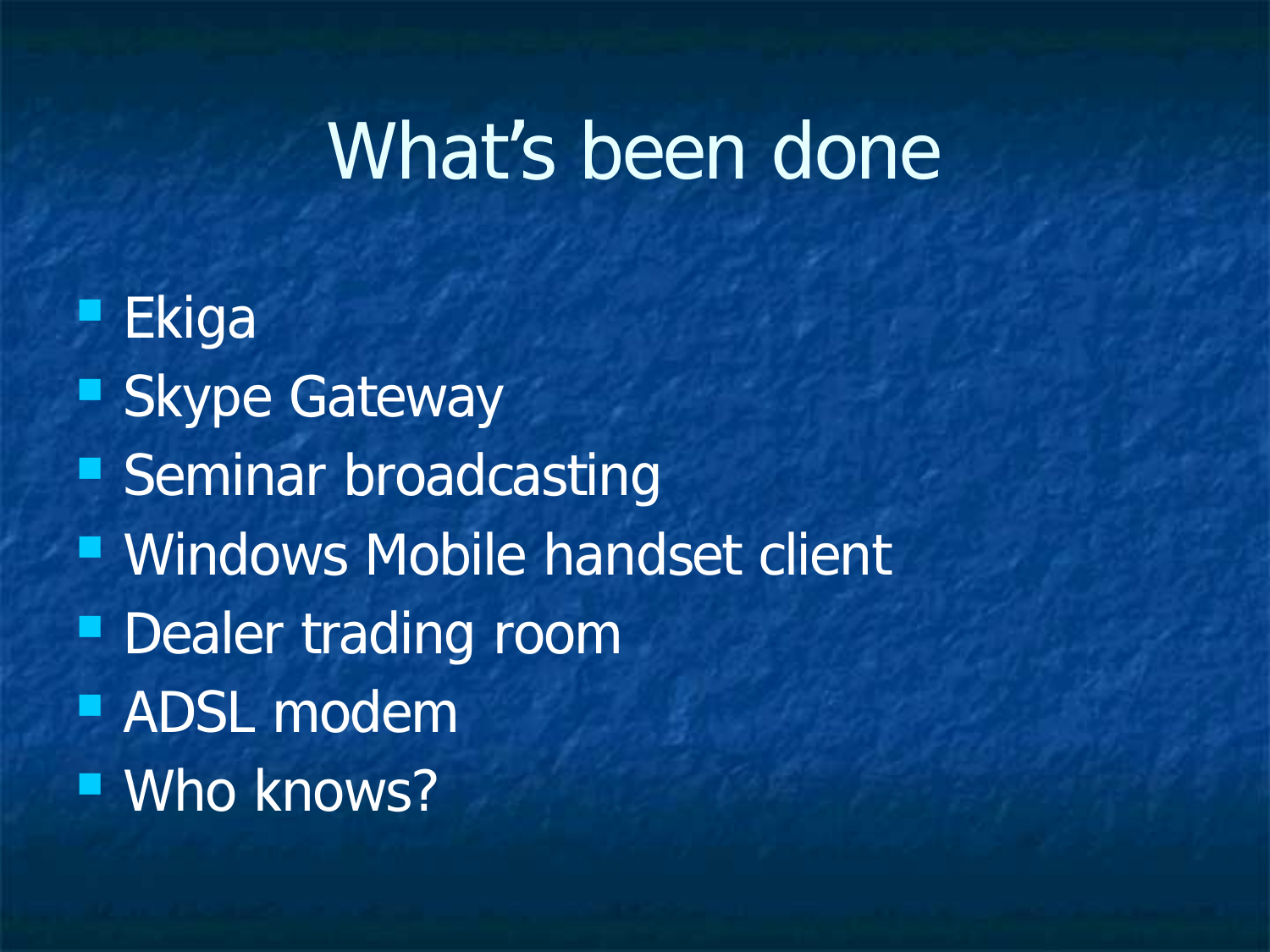

# What’s been done
Ekiga
Skype Gateway
Seminar broadcasting
Windows Mobile handset client
Dealer trading room
ADSL modem
Who knows?